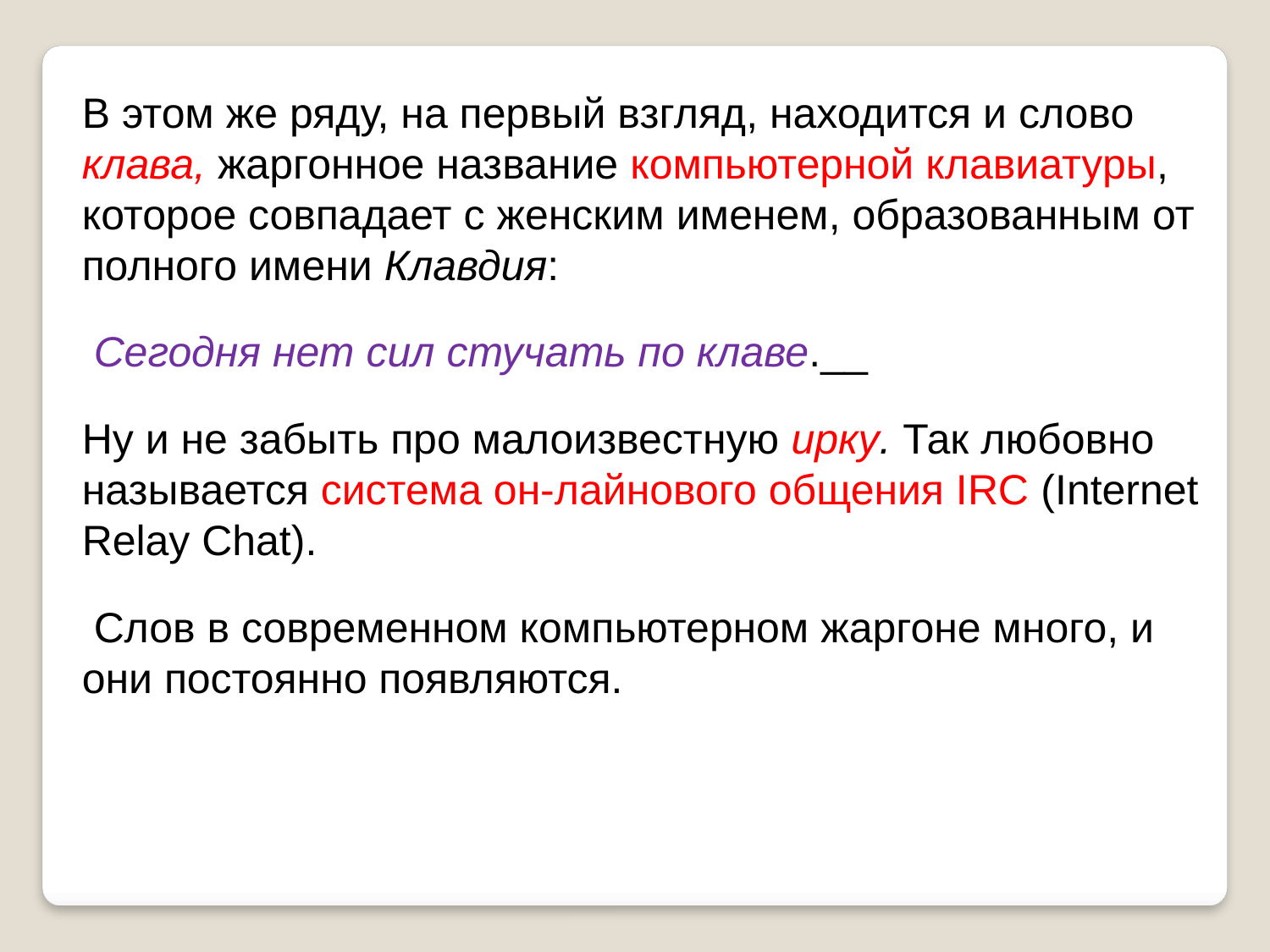

В этом же ряду, на первый взгляд, находится и слово клава, жаргонное название компьютерной клавиатуры, которое совпадает с женским именем, образованным от полного имени Клавдия:
 Сегодня нет сил стучать по клаве.__
Ну и не забыть про малоизвестную ирку. Так любовно называется система он-лайнового общения IRC (Internet Relay Chat).
 Слов в современном компьютерном жаргоне много, и они постоянно появляются.